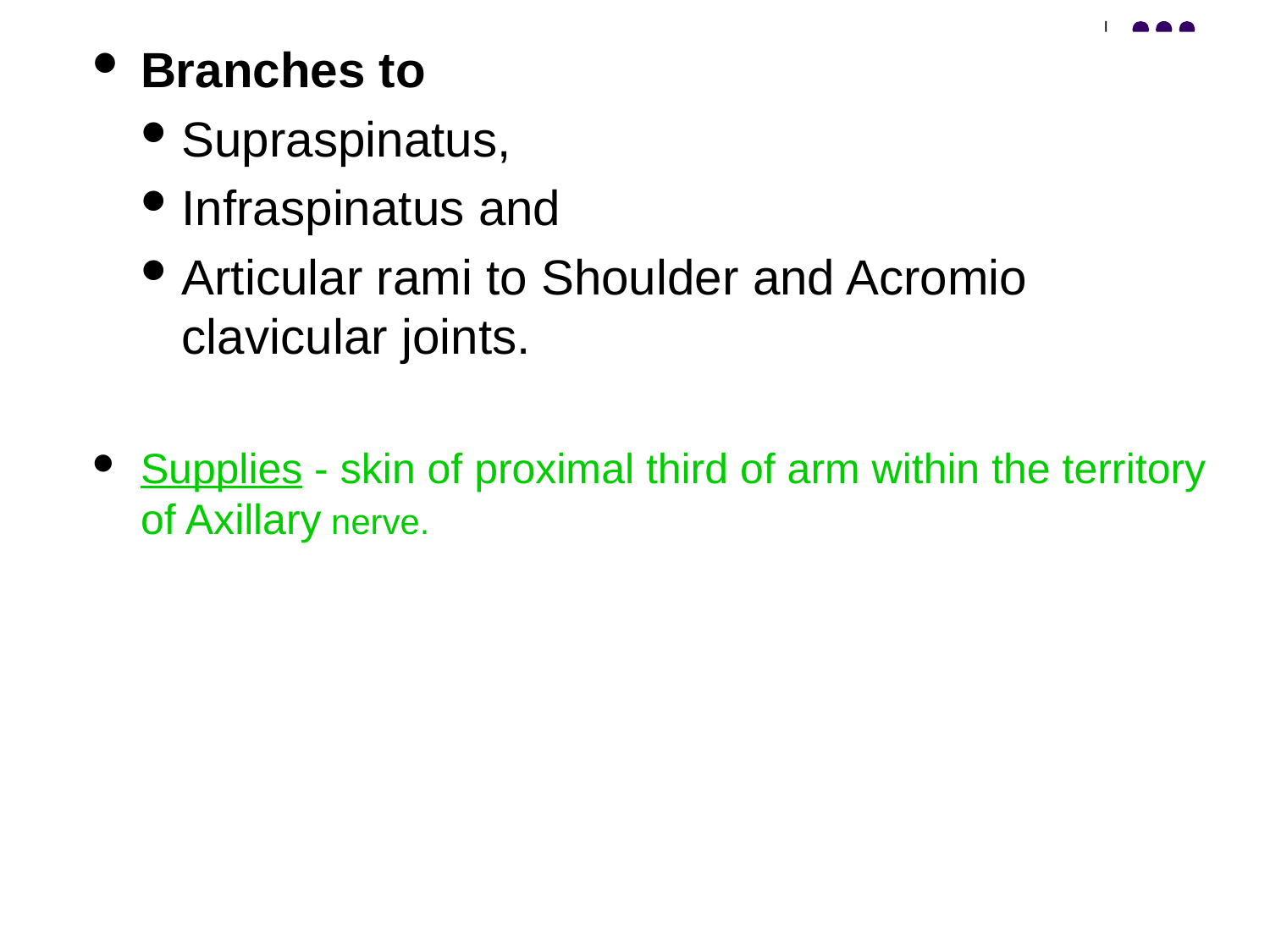

Branches to
Supraspinatus,
Infraspinatus and
Articular rami to Shoulder and Acromio clavicular joints.

Supplies - skin of proximal third of arm within the territory of Axillary nerve.